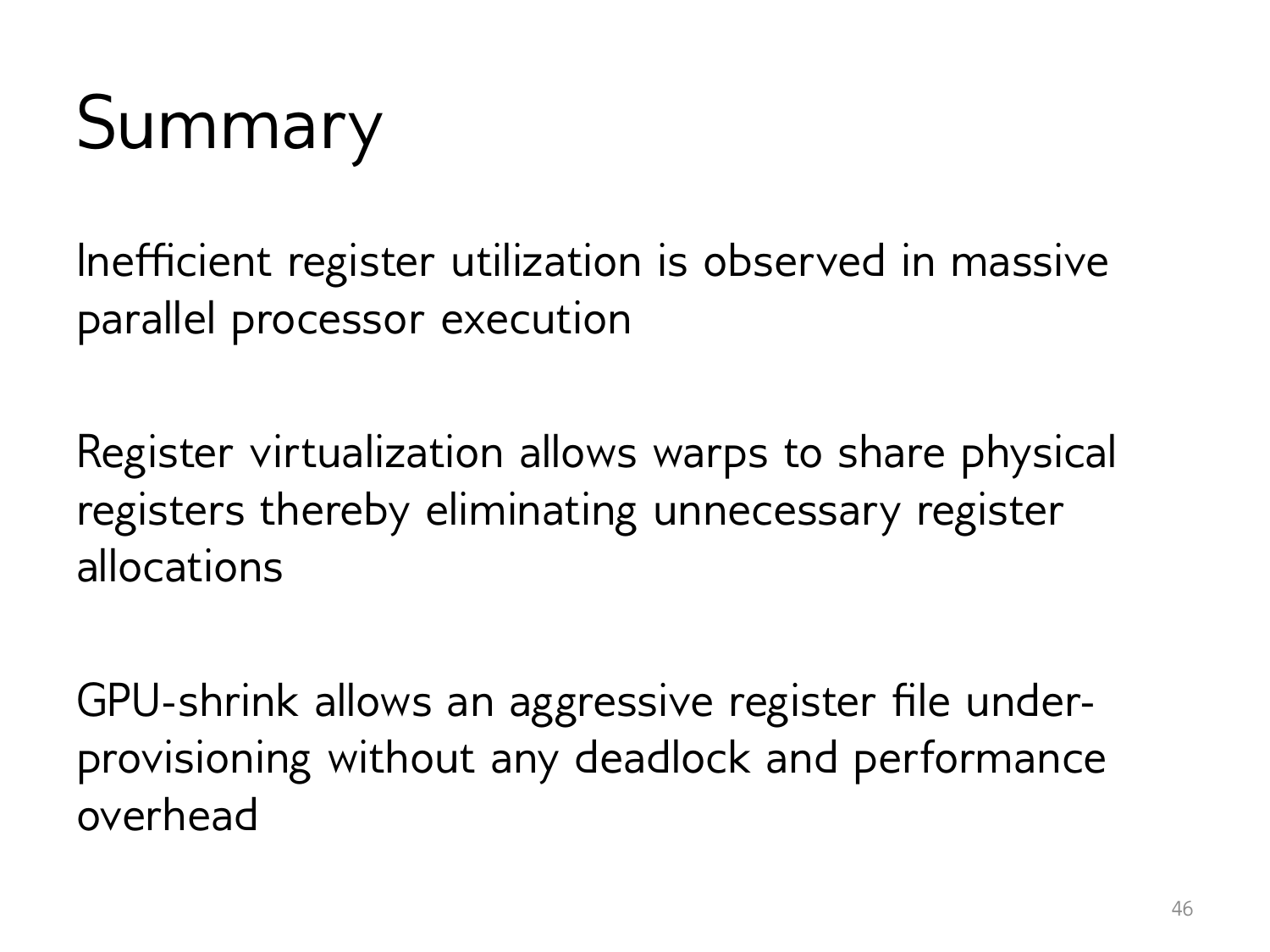

# Summary
Inefficient register utilization is observed in massive parallel processor execution

Register virtualization allows warps to share physical registers thereby eliminating unnecessary register allocations

GPU-shrink allows an aggressive register file under-provisioning without any deadlock and performance overhead
46